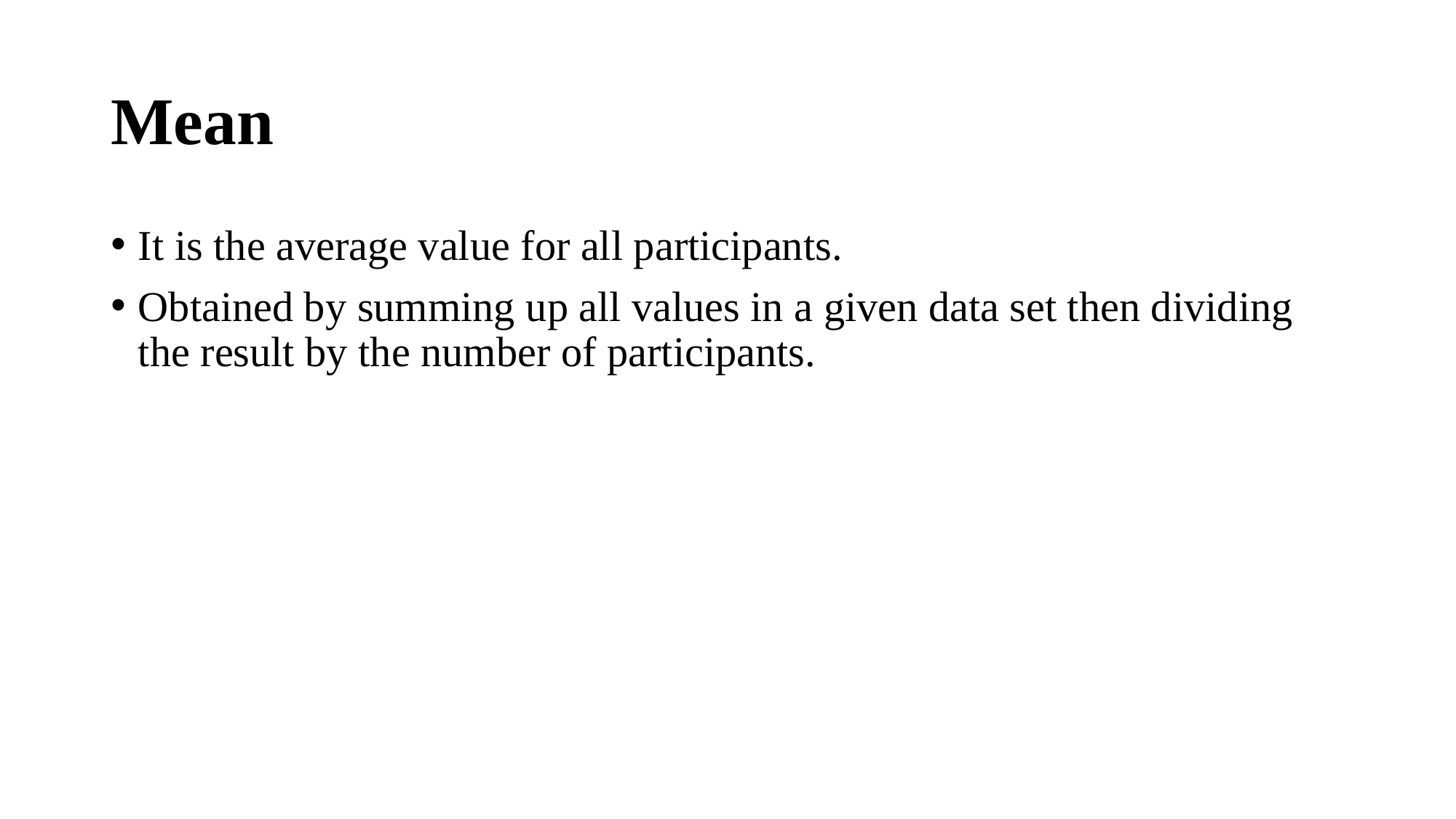

# Mean
It is the average value for all participants.
Obtained by summing up all values in a given data set then dividing the result by the number of participants.